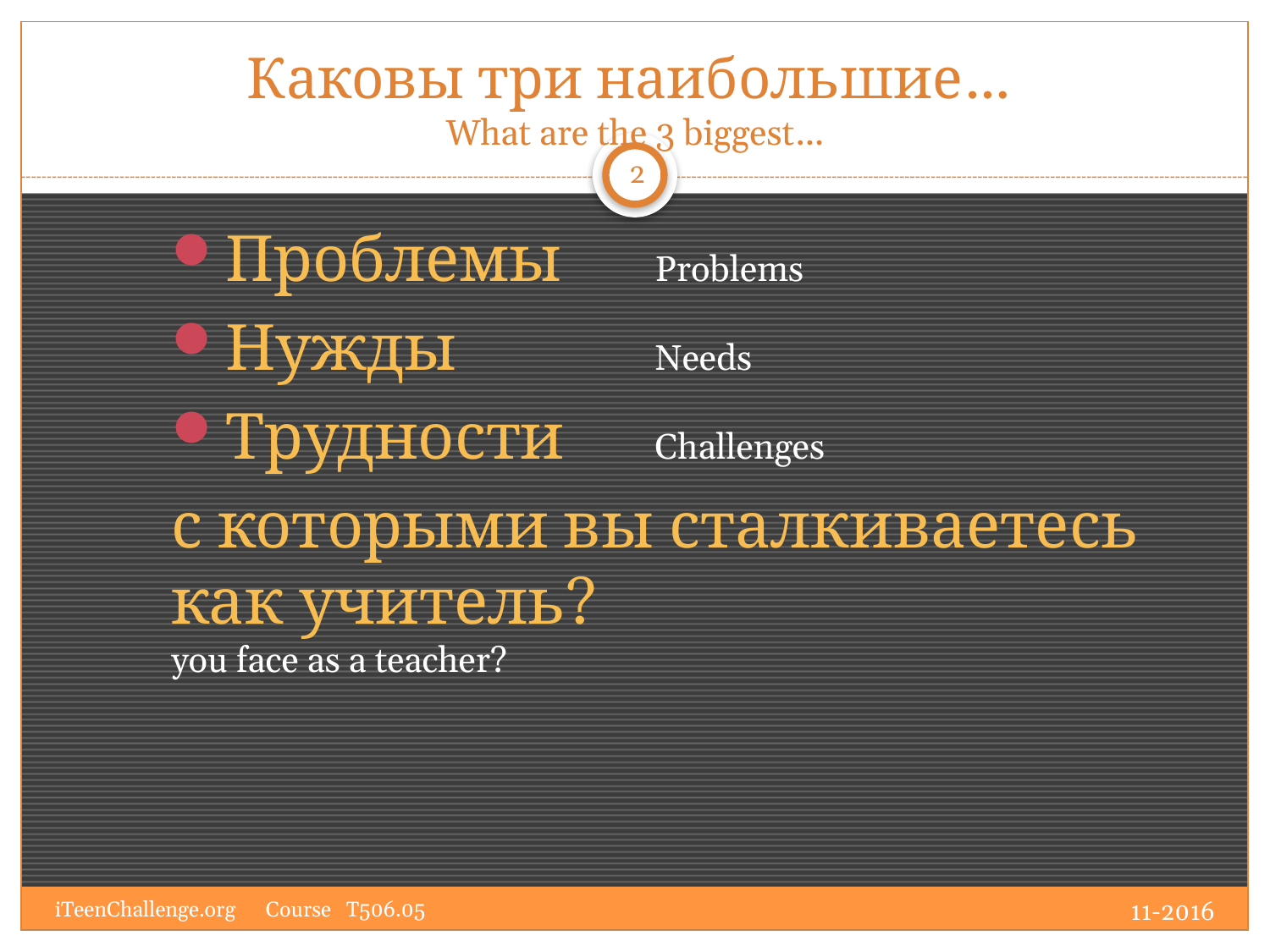

# Каковы три наибольшие… What are the 3 biggest…
2
Проблемы   	Problems
Нужды   	Needs
Трудности   	Challenges
с которыми вы сталкиваетесь как учитель?
you face as a teacher?

11-2016
iTeenChallenge.org      Course   T506.05